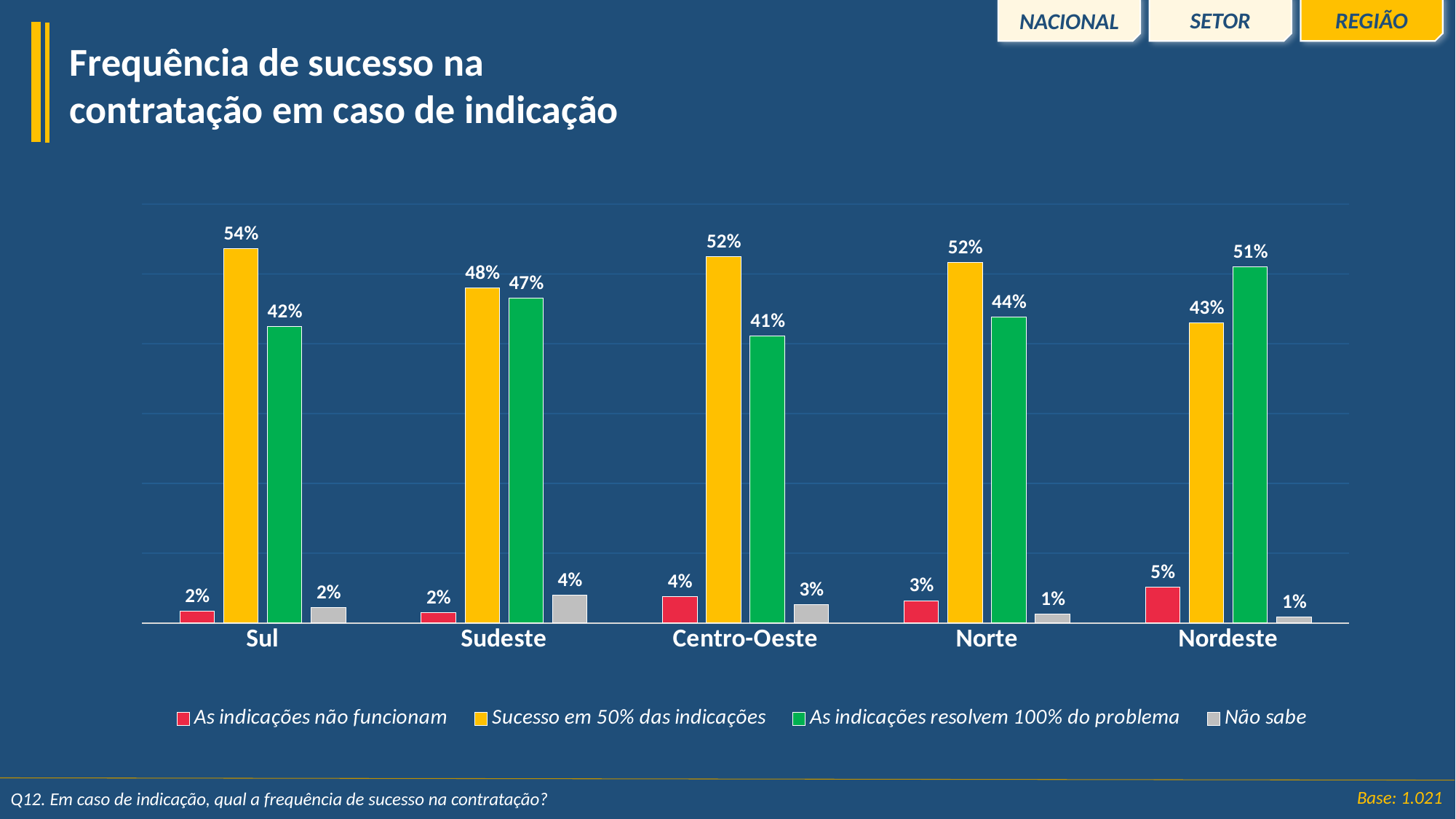

REGIÃO
SETOR
NACIONAL
Frequência de sucesso na contratação em caso de indicação

### Chart

| Category | As indicações não funcionam | Sucesso em 50% das indicações | As indicações resolvem 100% do problema | Não sabe |
|---|---|---|---|---|
| Sul | 0.017043044063471912 | 0.5358486880457574 | 0.4245561452931714 | 0.0225521225975992 |
| Sudeste | 0.015018512941343208 | 0.4802868177228196 | 0.46501807004800966 | 0.03967659928782752 |
| Centro-Oeste | 0.0378078976705979 | 0.5243888986680748 | 0.41151440474094936 | 0.026288798920377866 |
| Norte | 0.03206821569529295 | 0.5165831469088861 | 0.4385979276183505 | 0.012750709777470615 |
| Nordeste | 0.05118412016216576 | 0.42966540390054425 | 0.5104307435550928 | 0.008719732382197212 |
Base: 1.021
Q12. Em caso de indicação, qual a frequência de sucesso na contratação?